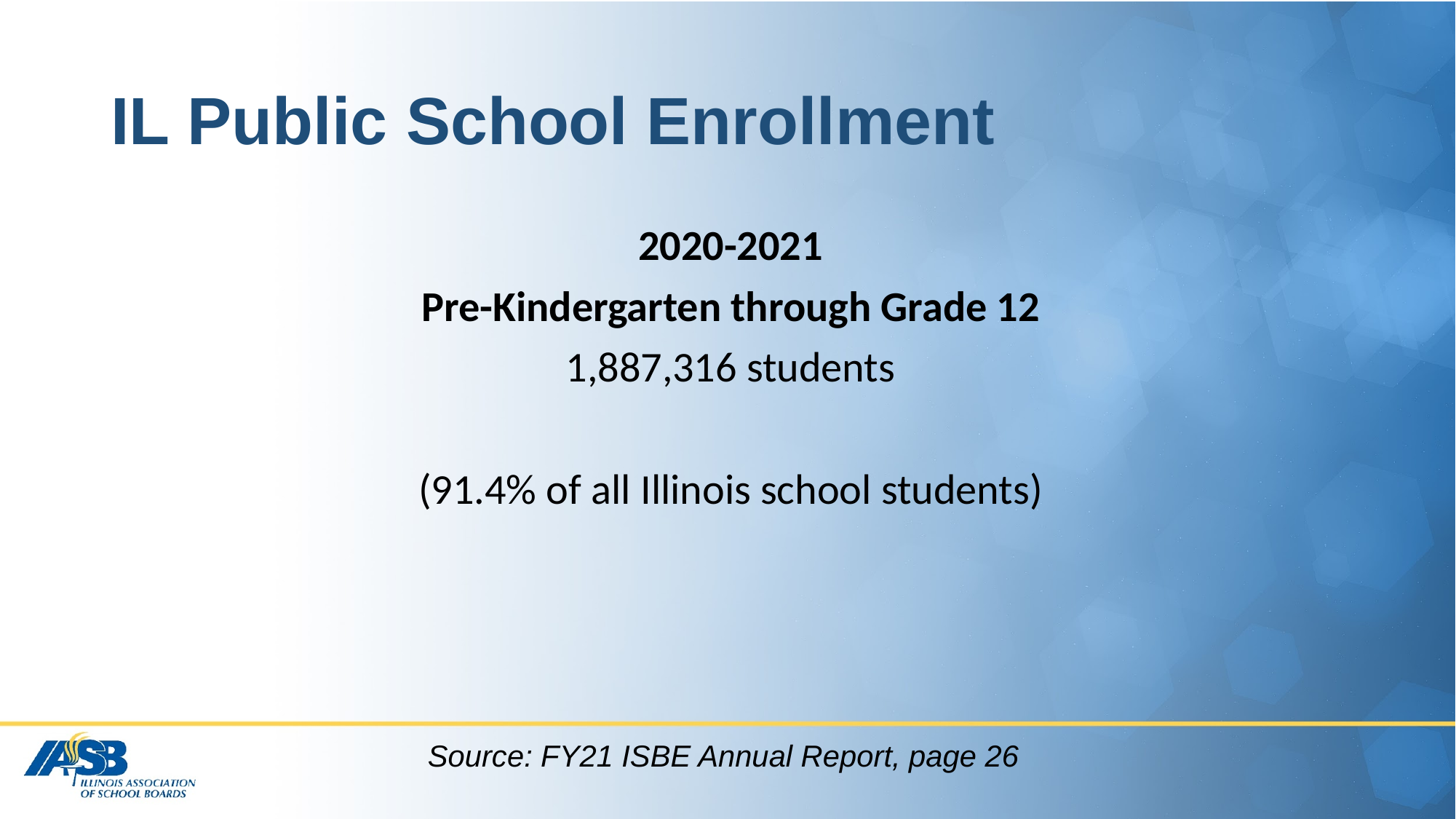

# IL Public School Enrollment
2020-2021
Pre-Kindergarten through Grade 12
1,887,316 students

(91.4% of all Illinois school students)
Source: FY21 ISBE Annual Report, page 26